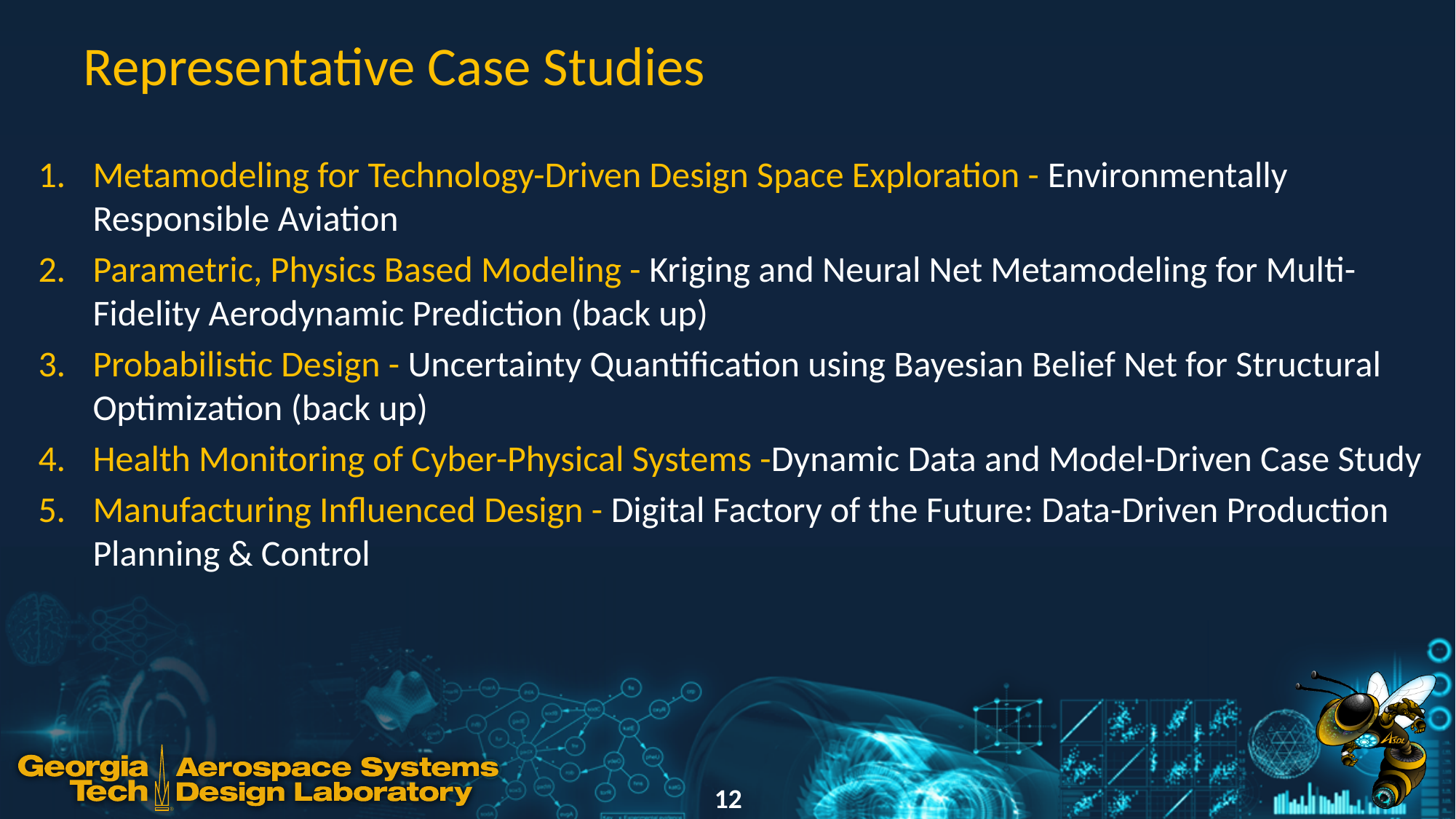

# Representative Case Studies
Metamodeling for Technology-Driven Design Space Exploration - Environmentally Responsible Aviation
Parametric, Physics Based Modeling - Kriging and Neural Net Metamodeling for Multi-Fidelity Aerodynamic Prediction (back up)
Probabilistic Design - Uncertainty Quantification using Bayesian Belief Net for Structural Optimization (back up)
Health Monitoring of Cyber-Physical Systems -Dynamic Data and Model-Driven Case Study
Manufacturing Influenced Design - Digital Factory of the Future: Data-Driven Production Planning & Control
12